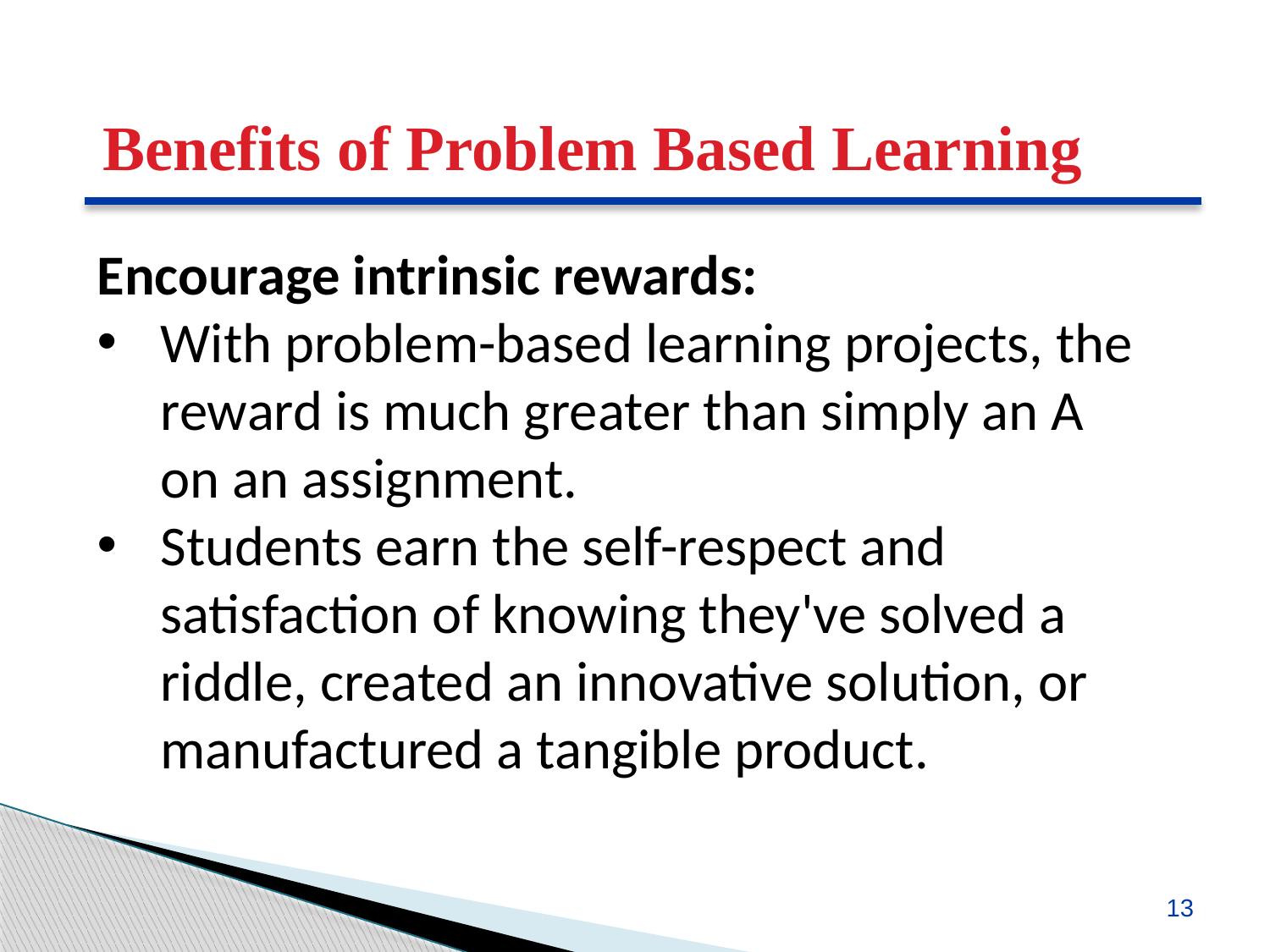

Benefits of Problem Based Learning
Encourage intrinsic rewards:
With problem-based learning projects, the reward is much greater than simply an A on an assignment.
Students earn the self-respect and satisfaction of knowing they've solved a riddle, created an innovative solution, or manufactured a tangible product.

13